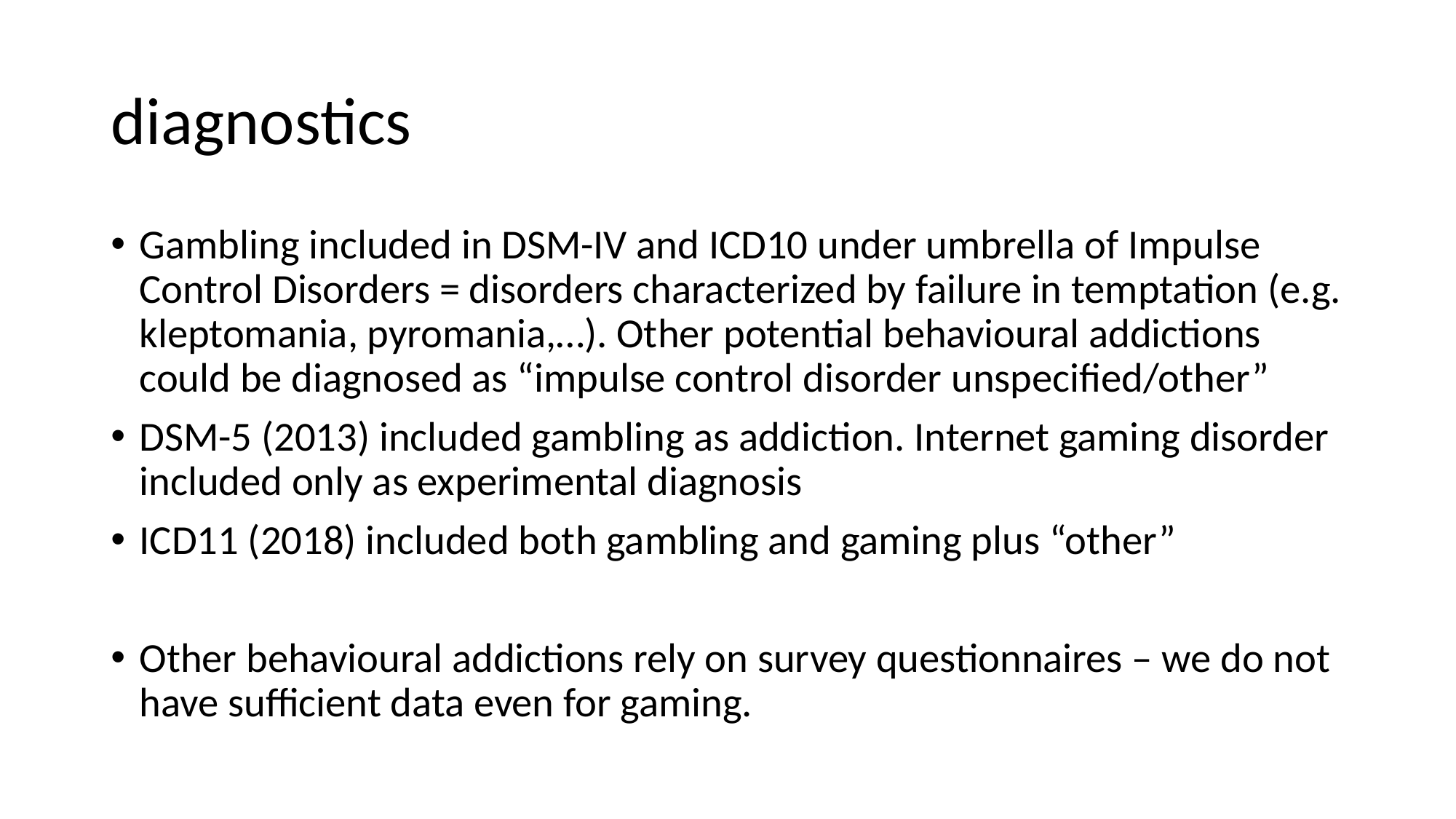

# diagnostics
Gambling included in DSM-IV and ICD10 under umbrella of Impulse Control Disorders = disorders characterized by failure in temptation (e.g. kleptomania, pyromania,…). Other potential behavioural addictions could be diagnosed as “impulse control disorder unspecified/other”
DSM-5 (2013) included gambling as addiction. Internet gaming disorder included only as experimental diagnosis
ICD11 (2018) included both gambling and gaming plus “other”

Other behavioural addictions rely on survey questionnaires – we do not have sufficient data even for gaming.